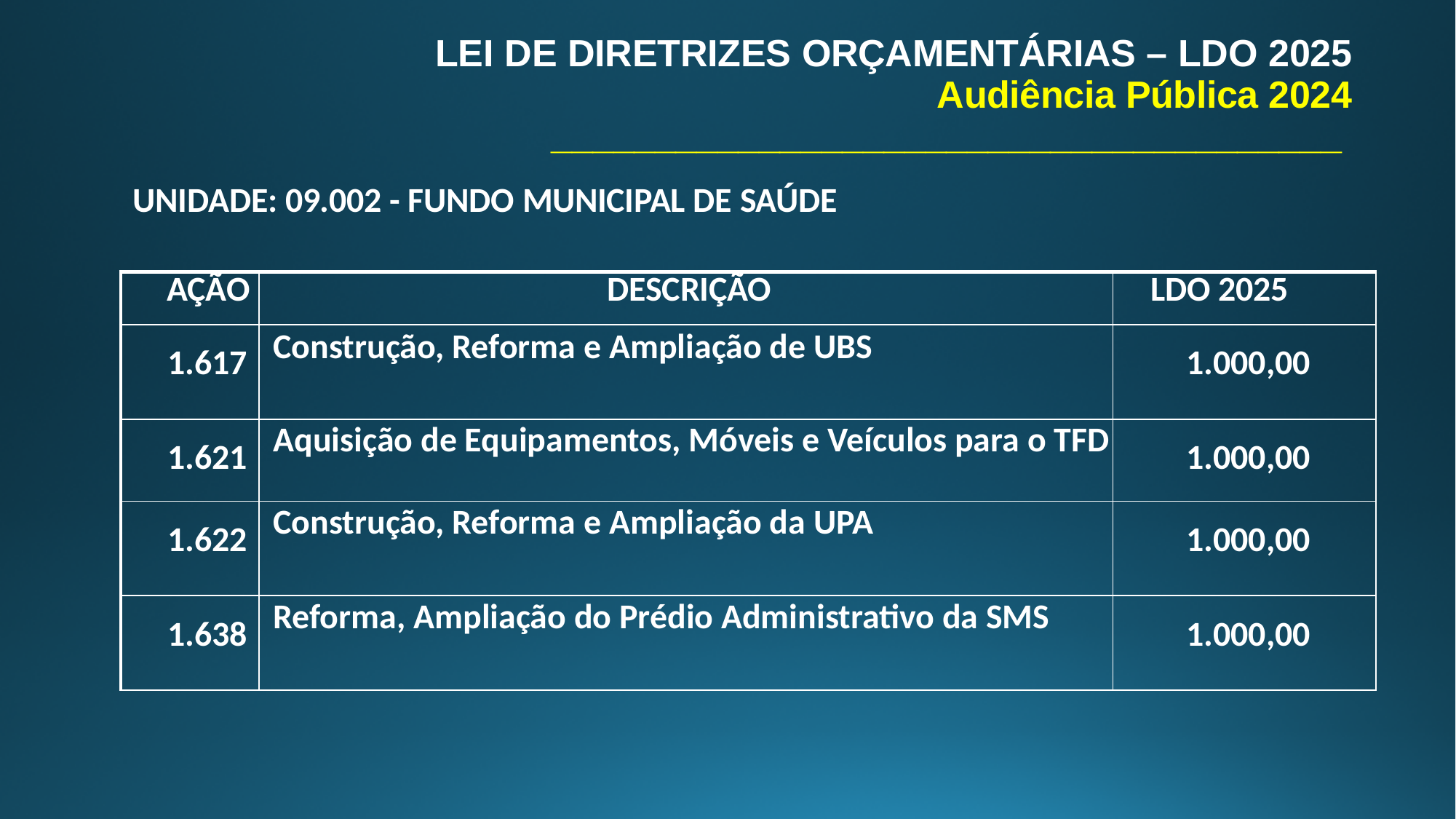

# LEI DE DIRETRIZES ORÇAMENTÁRIAS – LDO 2025 Audiência Pública 2024 ______________________________________
UNIDADE: 09.002 - FUNDO MUNICIPAL DE SAÚDE
| AÇÃO | DESCRIÇÃO | LDO 2025 |
| --- | --- | --- |
| 1.617 | Construção, Reforma e Ampliação de UBS | 1.000,00 |
| 1.621 | Aquisição de Equipamentos, Móveis e Veículos para o TFD | 1.000,00 |
| 1.622 | Construção, Reforma e Ampliação da UPA | 1.000,00 |
| 1.638 | Reforma, Ampliação do Prédio Administrativo da SMS | 1.000,00 |